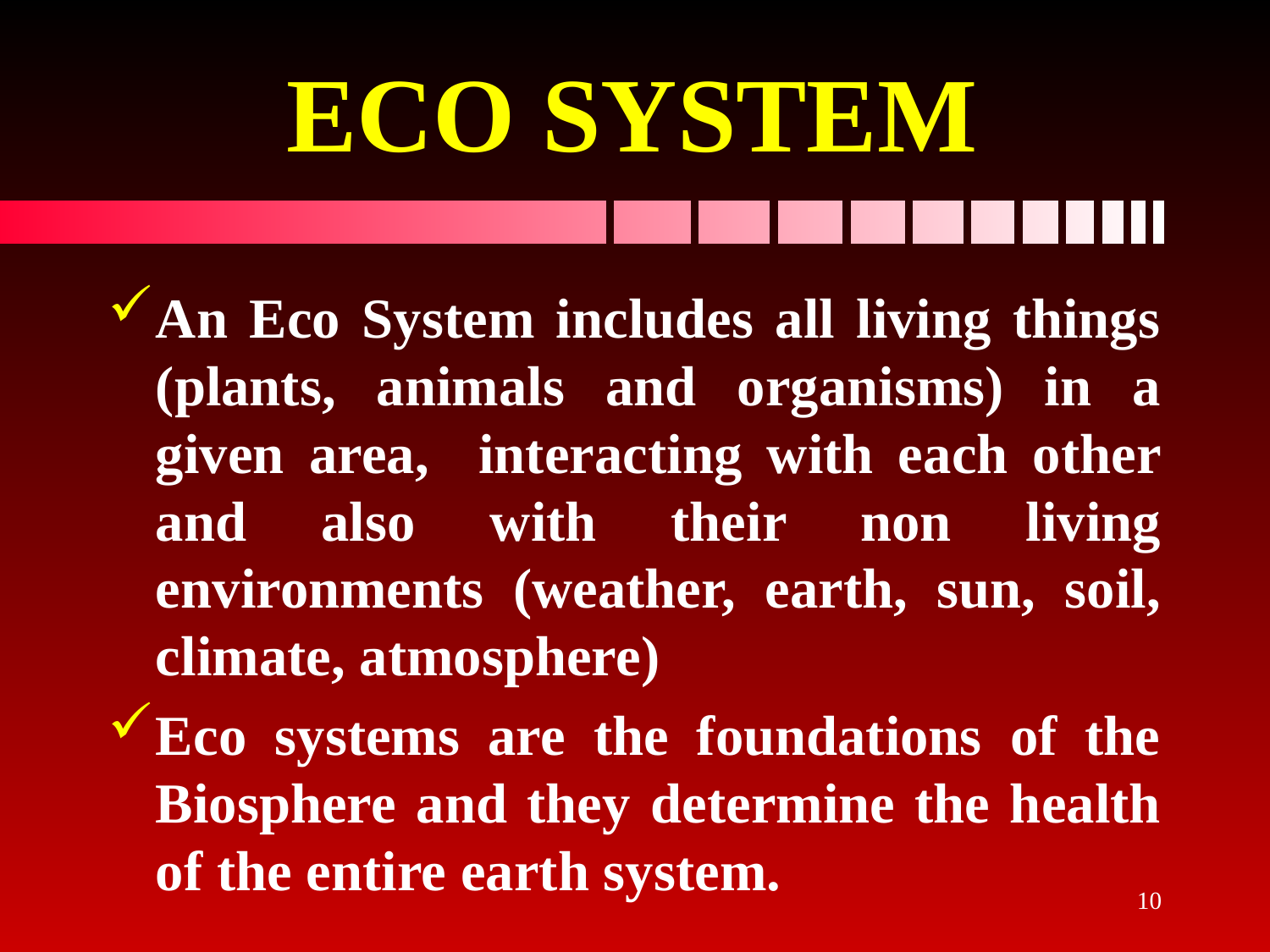

# ECO SYSTEM
An Eco System includes all living things (plants, animals and organisms) in a given area,  interacting with each other and also with their non living environments (weather, earth, sun, soil, climate, atmosphere)
Eco systems are the foundations of the Biosphere and they determine the health of the entire earth system.

10